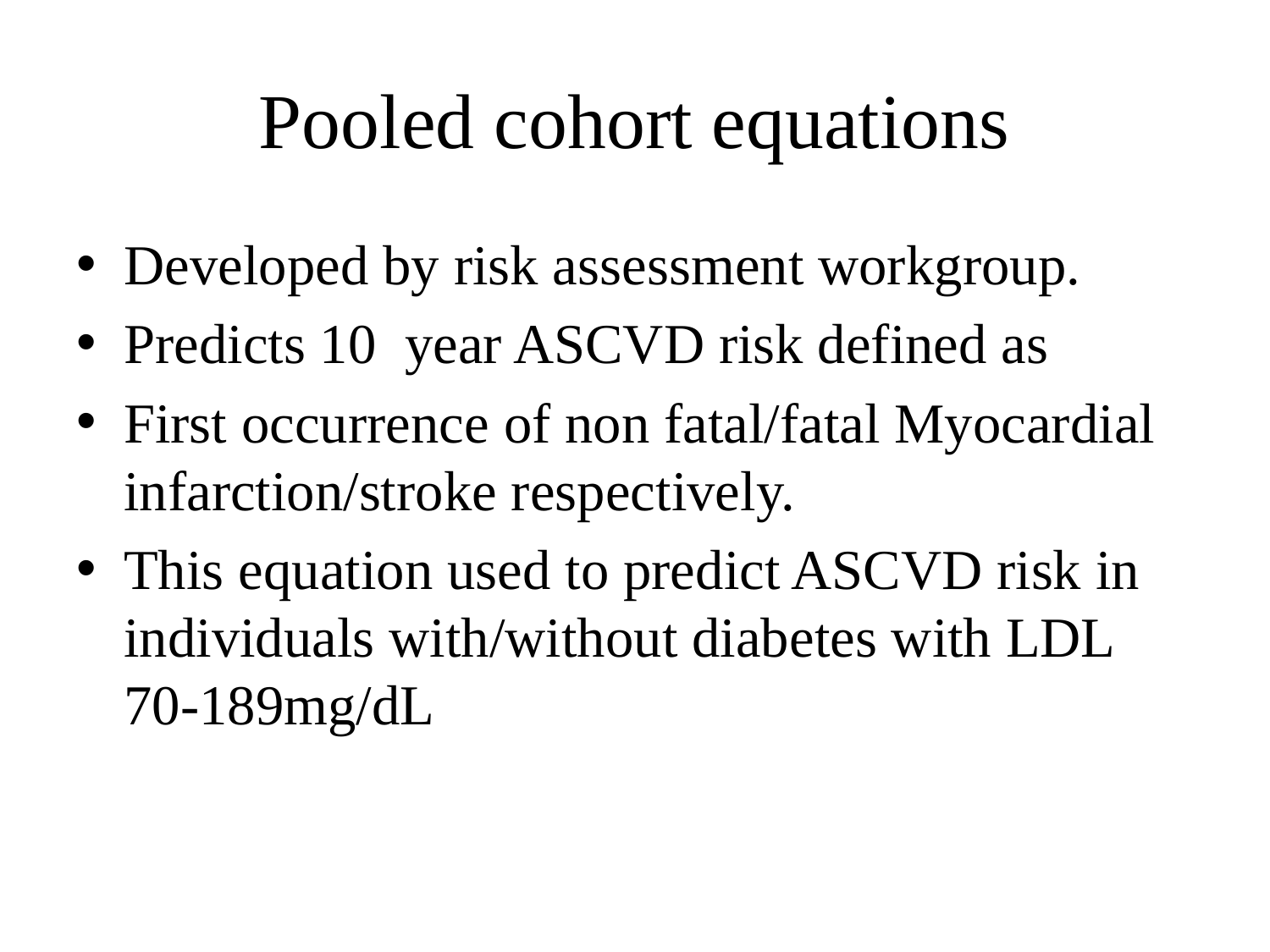

# Pooled cohort equations
Developed by risk assessment workgroup.
Predicts 10  year ASCVD risk defined as
First occurrence of non fatal/fatal Myocardial infarction/stroke respectively.
This equation used to predict ASCVD risk in individuals with/without diabetes with LDL 70-189mg/dL